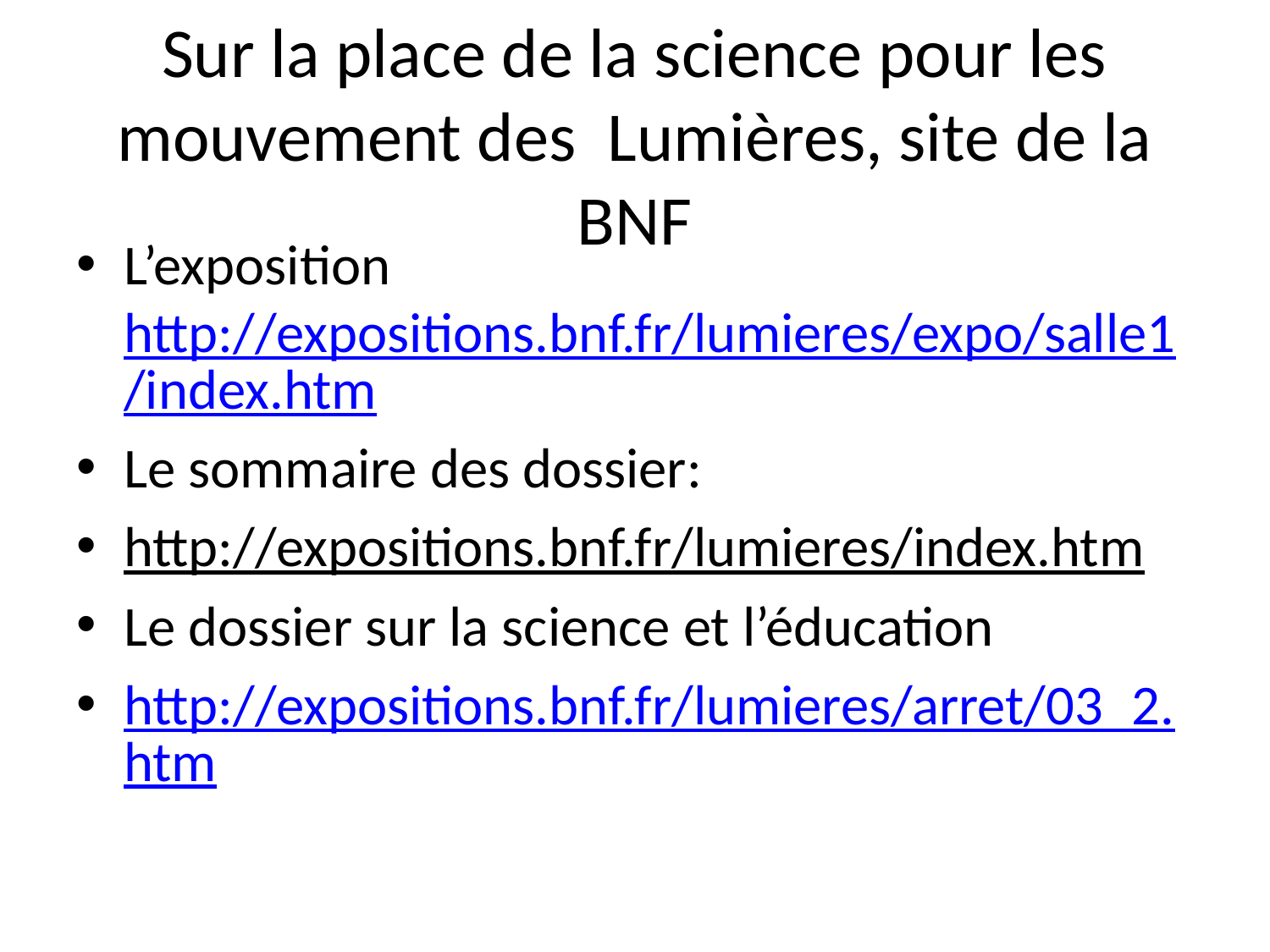

# Sur la place de la science pour les mouvement des  Lumières, site de la BNF
L’exposition http://expositions.bnf.fr/lumieres/expo/salle1/index.htm
Le sommaire des dossier:
http://expositions.bnf.fr/lumieres/index.htm
Le dossier sur la science et l’éducation
http://expositions.bnf.fr/lumieres/arret/03_2.htm